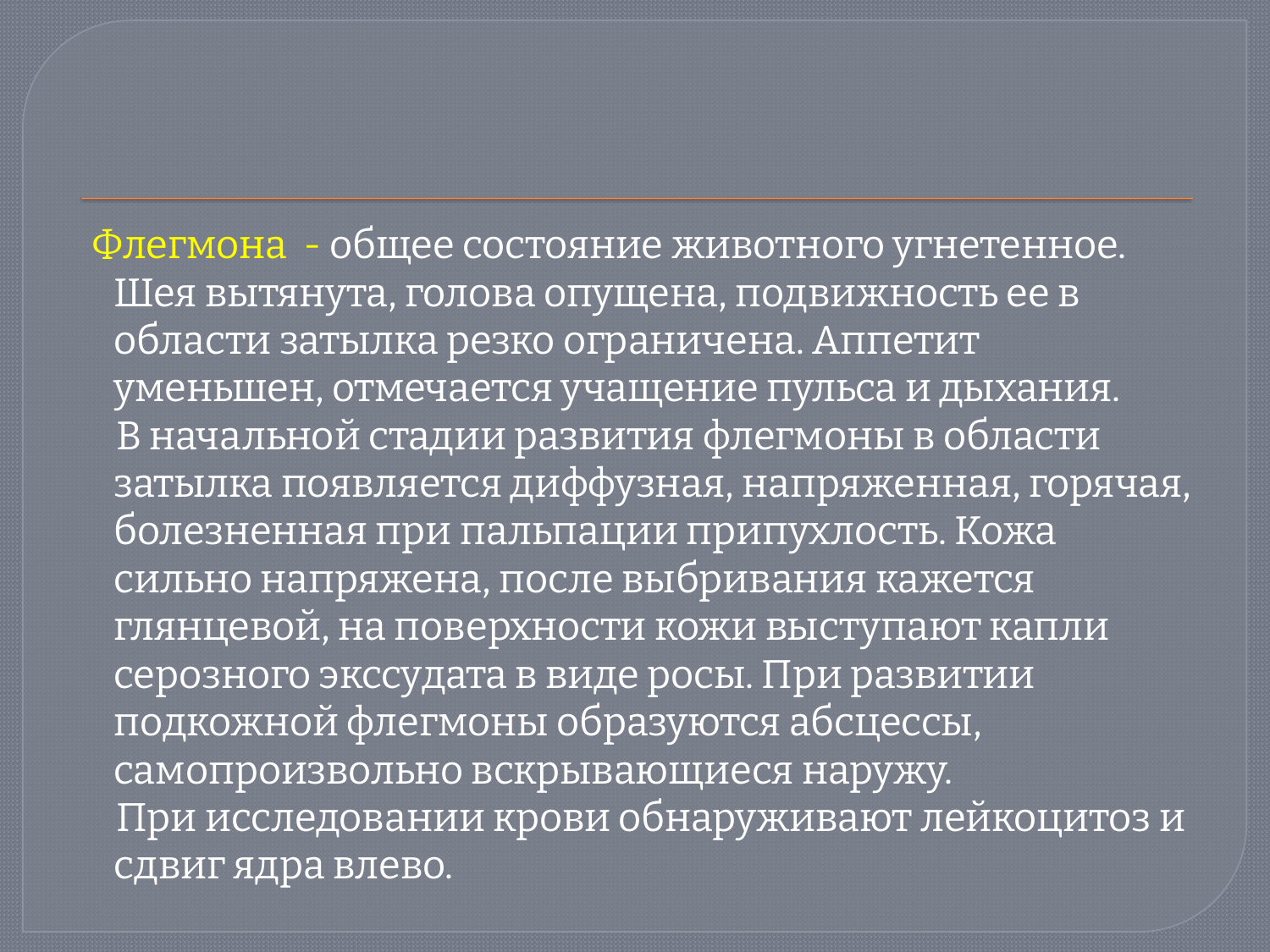

Флегмона  - общее состояние животного угнетенное. Шея вытянута, голова опущена, подвижность ее в области затылка резко ограничена. Аппетит уменьшен, отмечается учащение пульса и дыхания.
     В начальной стадии развития флегмоны в области затылка появляется диффузная, напряженная, горячая, болезненная при пальпации припухлость. Кожа сильно напряжена, после выбривания кажется глянцевой, на поверхности кожи выступают капли серозного экссудата в виде росы. При развитии подкожной флегмоны образуются абсцессы, самопроизвольно вскрывающиеся наружу.
     При исследовании крови обнаруживают лейкоцитоз и сдвиг ядра влево.